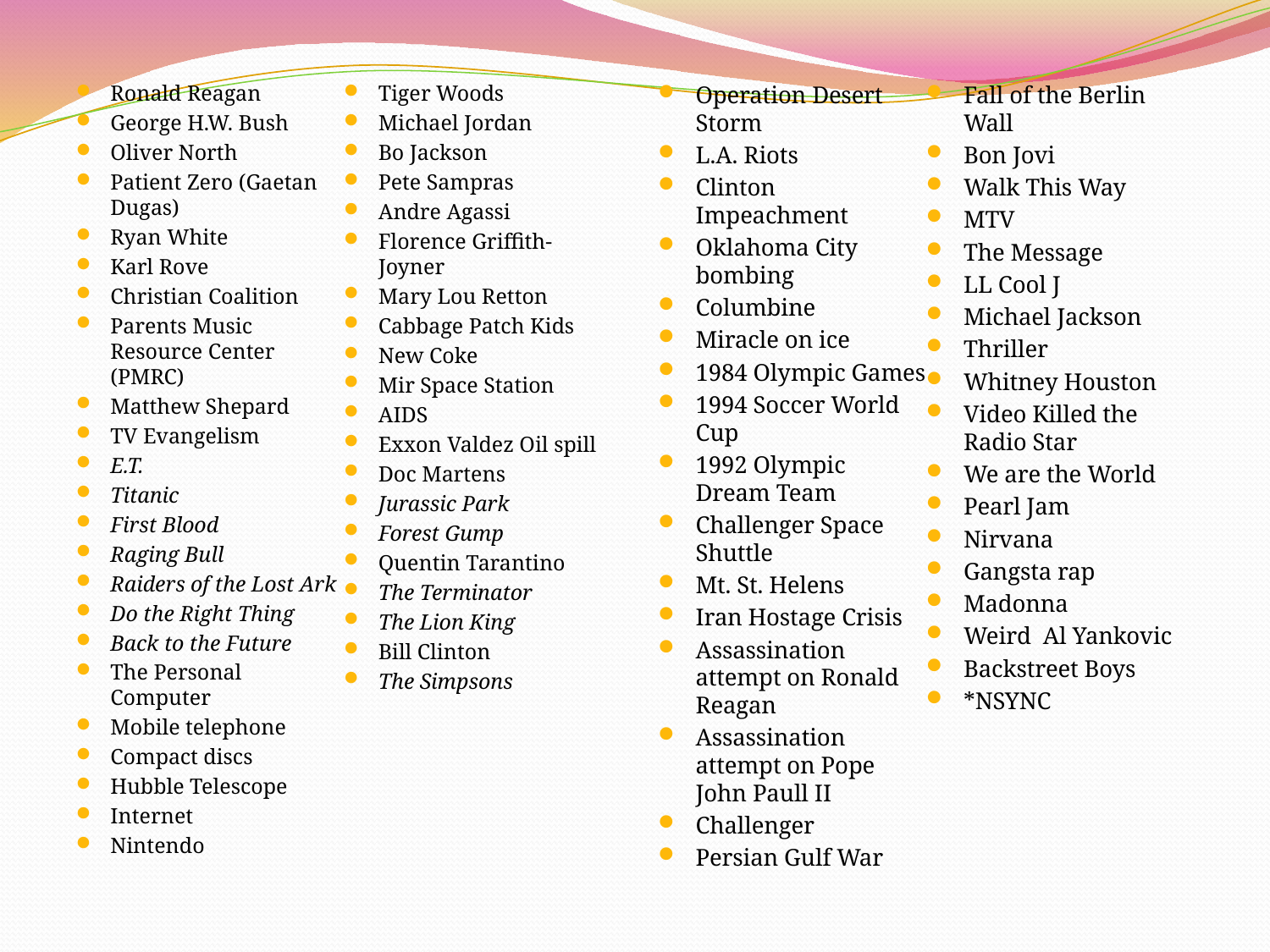

Ronald Reagan
George H.W. Bush
Oliver North
Patient Zero (Gaetan Dugas)
Ryan White
Karl Rove
Christian Coalition
Parents Music Resource Center (PMRC)
Matthew Shepard
TV Evangelism
E.T.
Titanic
First Blood
Raging Bull
Raiders of the Lost Ark
Do the Right Thing
Back to the Future
The Personal Computer
Mobile telephone
Compact discs
Hubble Telescope
Internet
Nintendo
Tiger Woods
Michael Jordan
Bo Jackson
Pete Sampras
Andre Agassi
Florence Griffith-Joyner
Mary Lou Retton
Cabbage Patch Kids
New Coke
Mir Space Station
AIDS
Exxon Valdez Oil spill
Doc Martens
Jurassic Park
Forest Gump
Quentin Tarantino
The Terminator
The Lion King
Bill Clinton
The Simpsons

Operation Desert Storm
L.A. Riots
Clinton Impeachment
Oklahoma City bombing
Columbine
Miracle on ice
1984 Olympic Games
1994 Soccer World Cup
1992 Olympic Dream Team
Challenger Space Shuttle
Mt. St. Helens
Iran Hostage Crisis
Assassination  attempt on Ronald Reagan
Assassination attempt on Pope John Paull II
Challenger
Persian Gulf War
Fall of the Berlin Wall
Bon Jovi
Walk This Way
MTV
The Message
LL Cool J
Michael Jackson
Thriller
Whitney Houston
Video Killed the Radio Star
We are the World
Pearl Jam
Nirvana
Gangsta rap
Madonna
Weird  Al Yankovic
Backstreet Boys
*NSYNC